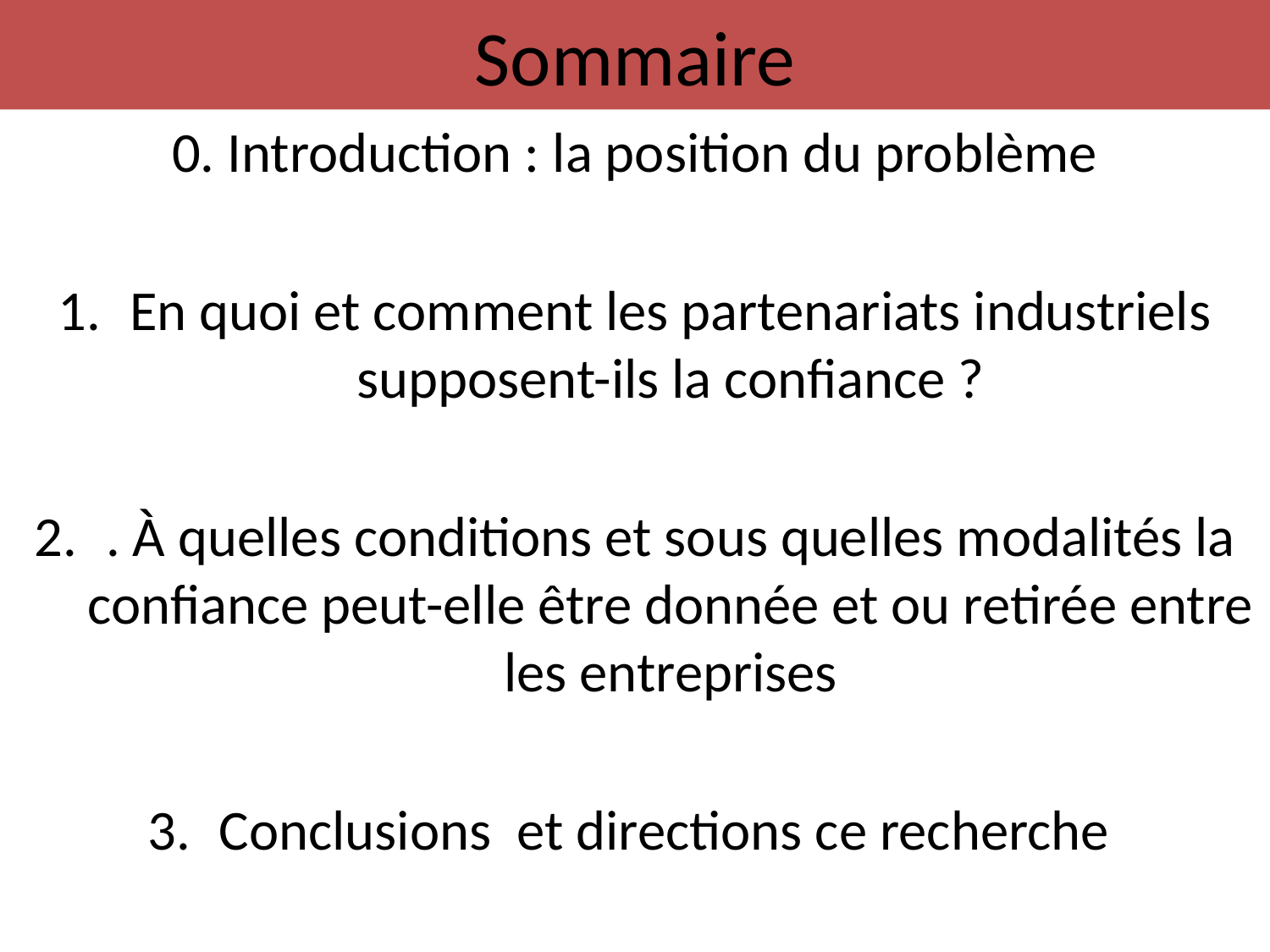

# Sommaire
0. Introduction : la position du problème

En quoi et comment les partenariats industriels supposent-ils la confiance ?

. À quelles conditions et sous quelles modalités la confiance peut-elle être donnée et ou retirée entre les entreprises

Conclusions  et directions ce recherche